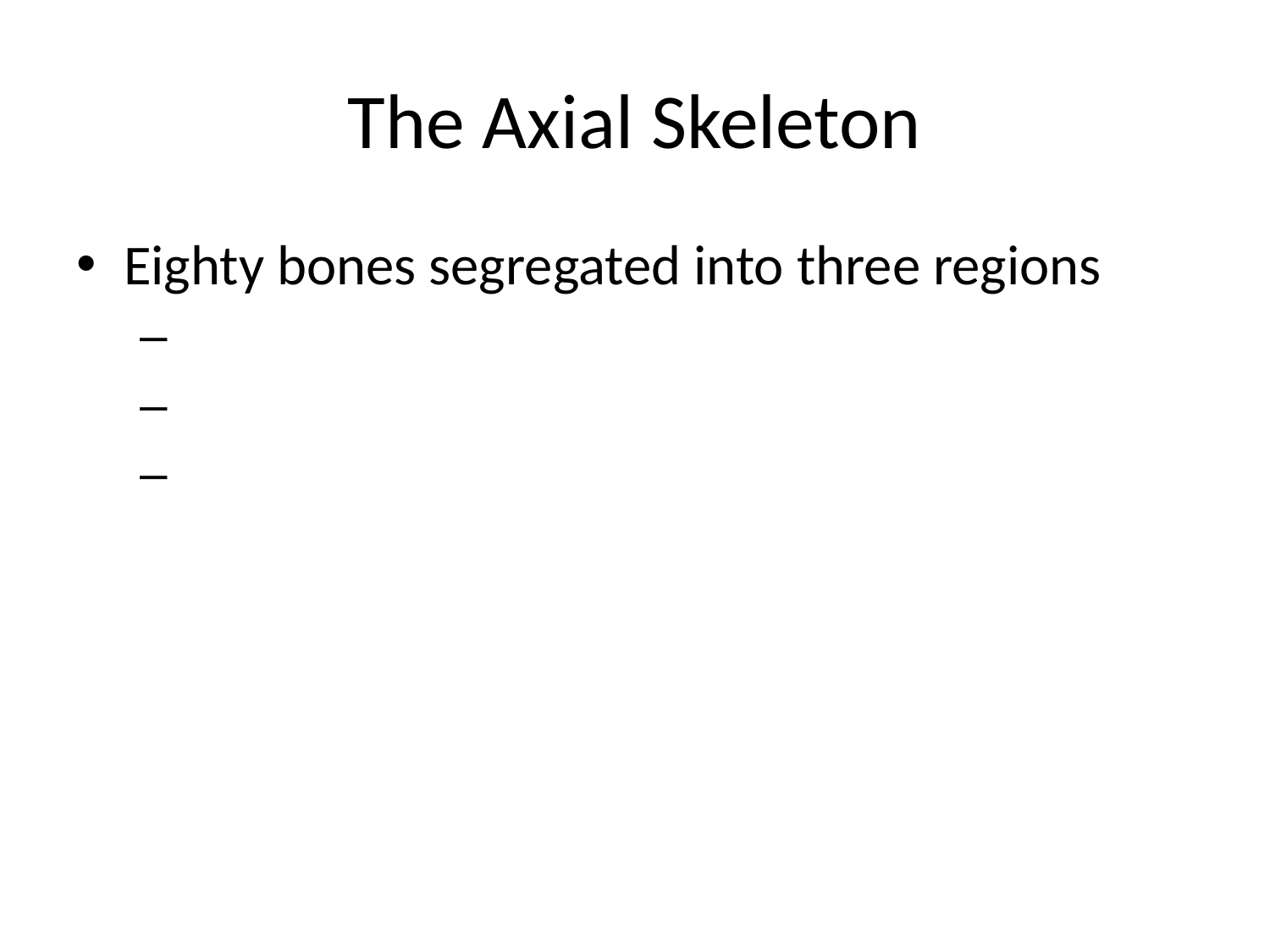

# The Axial Skeleton
Eighty bones segregated into three regions